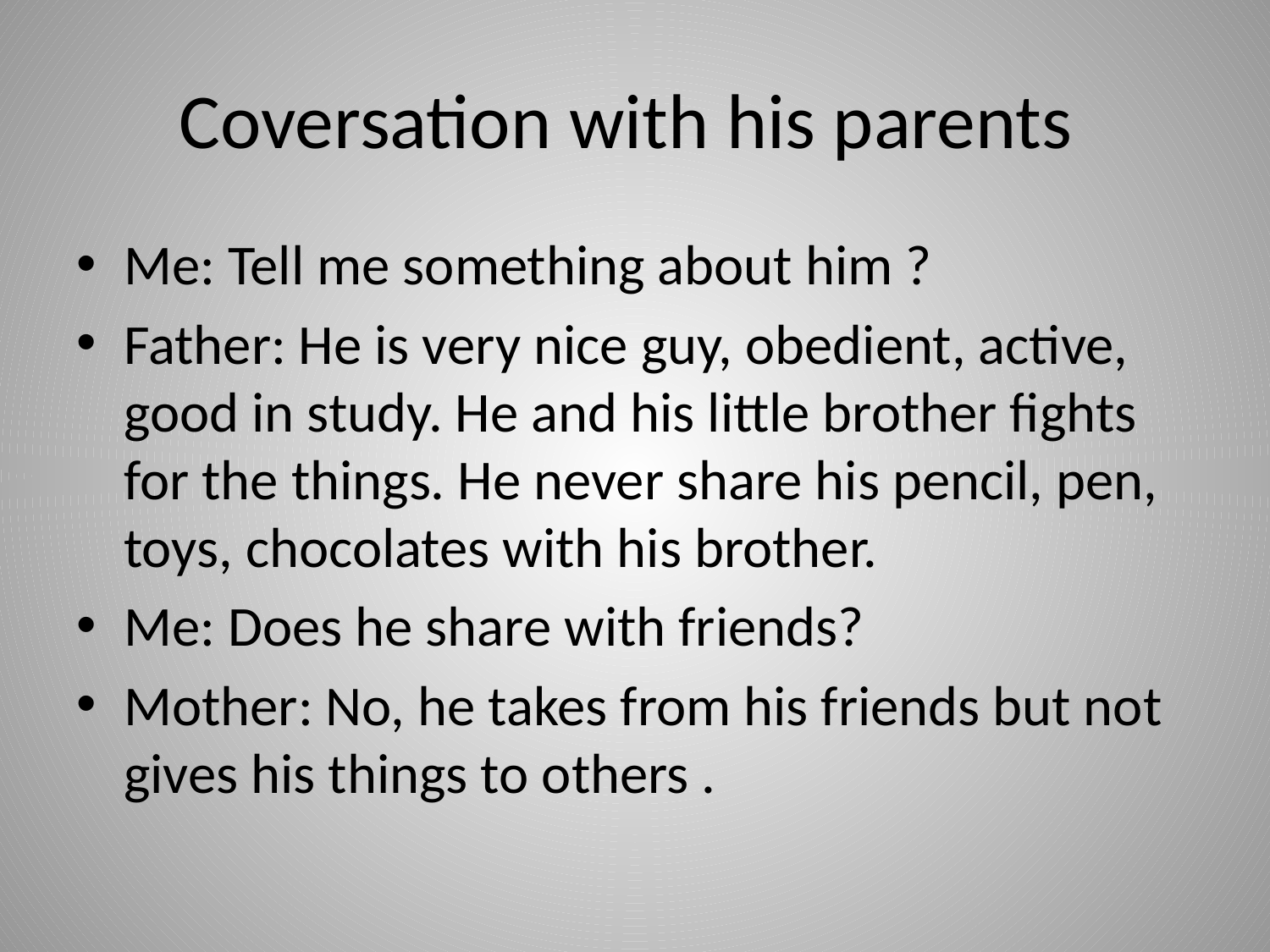

# Coversation with his parents
Me: Tell me something about him ?
Father: He is very nice guy, obedient, active, good in study. He and his little brother fights for the things. He never share his pencil, pen, toys, chocolates with his brother.
Me: Does he share with friends?
Mother: No, he takes from his friends but not gives his things to others .